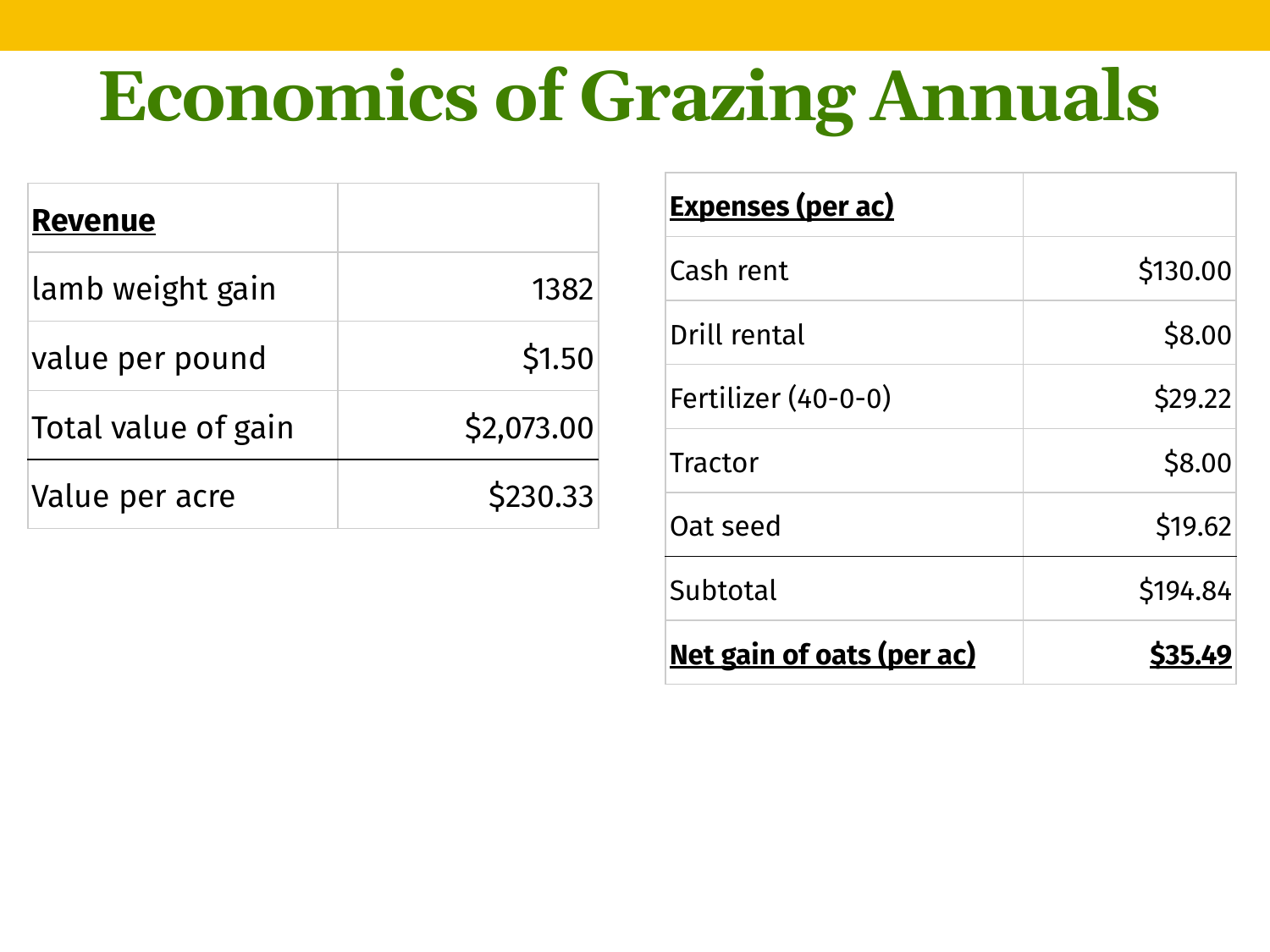

Economics of Grazing Annuals
| Expenses (per ac) |  |
| --- | --- |
| Cash rent | $130.00 |
| Drill rental | $8.00 |
| Fertilizer (40-0-0) | $29.22 |
| Tractor | $8.00 |
| Oat seed | $19.62 |
| Subtotal | $194.84 |
| Net gain of oats (per ac) | $35.49 |
| Revenue |  |
| --- | --- |
| lamb weight gain | 1382 |
| value per pound | $1.50 |
| Total value of gain | $2,073.00 |
| Value per acre | $230.33 |